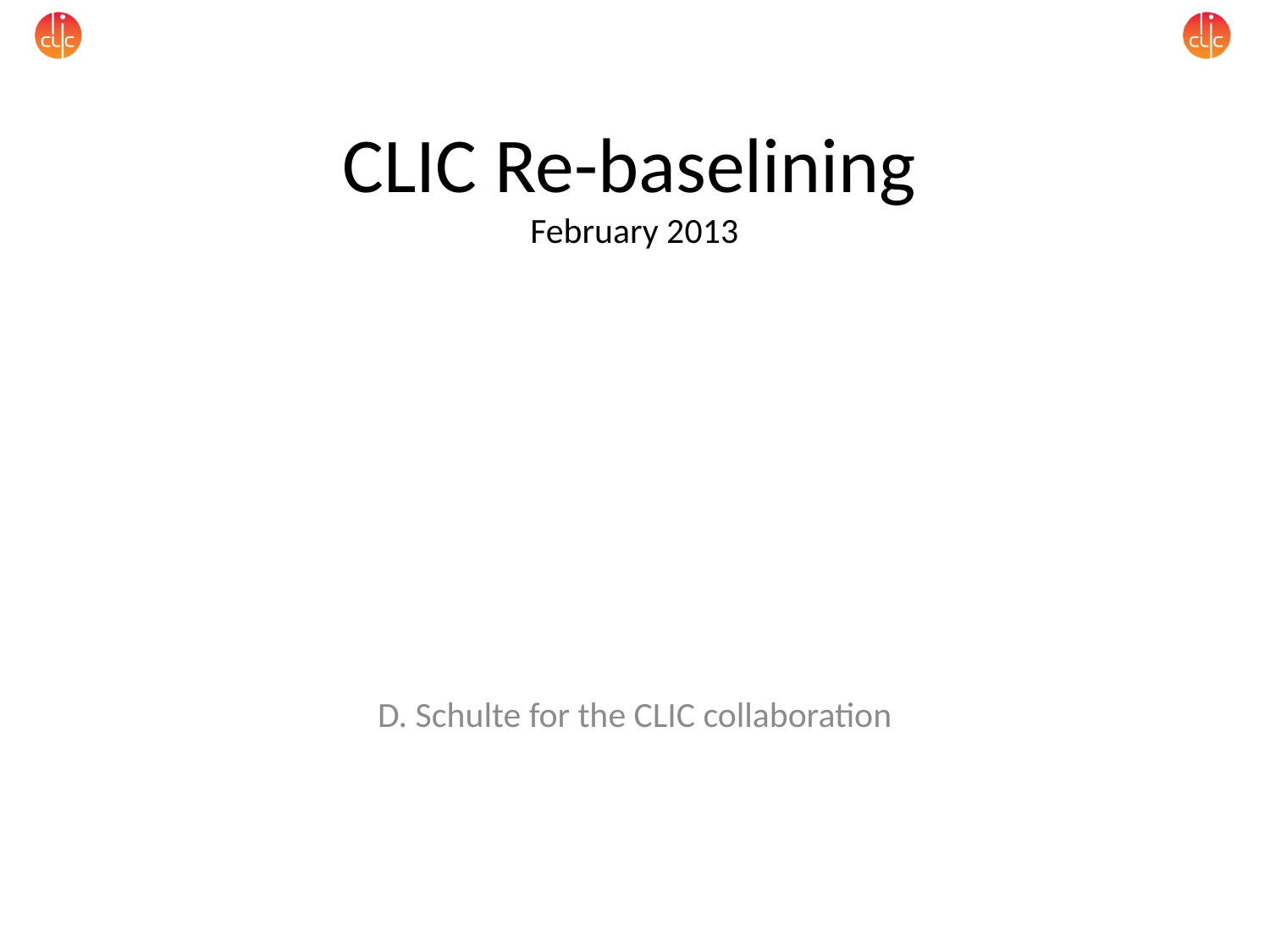

# CLIC Re-baselining February 2013
D. Schulte for the CLIC collaboration